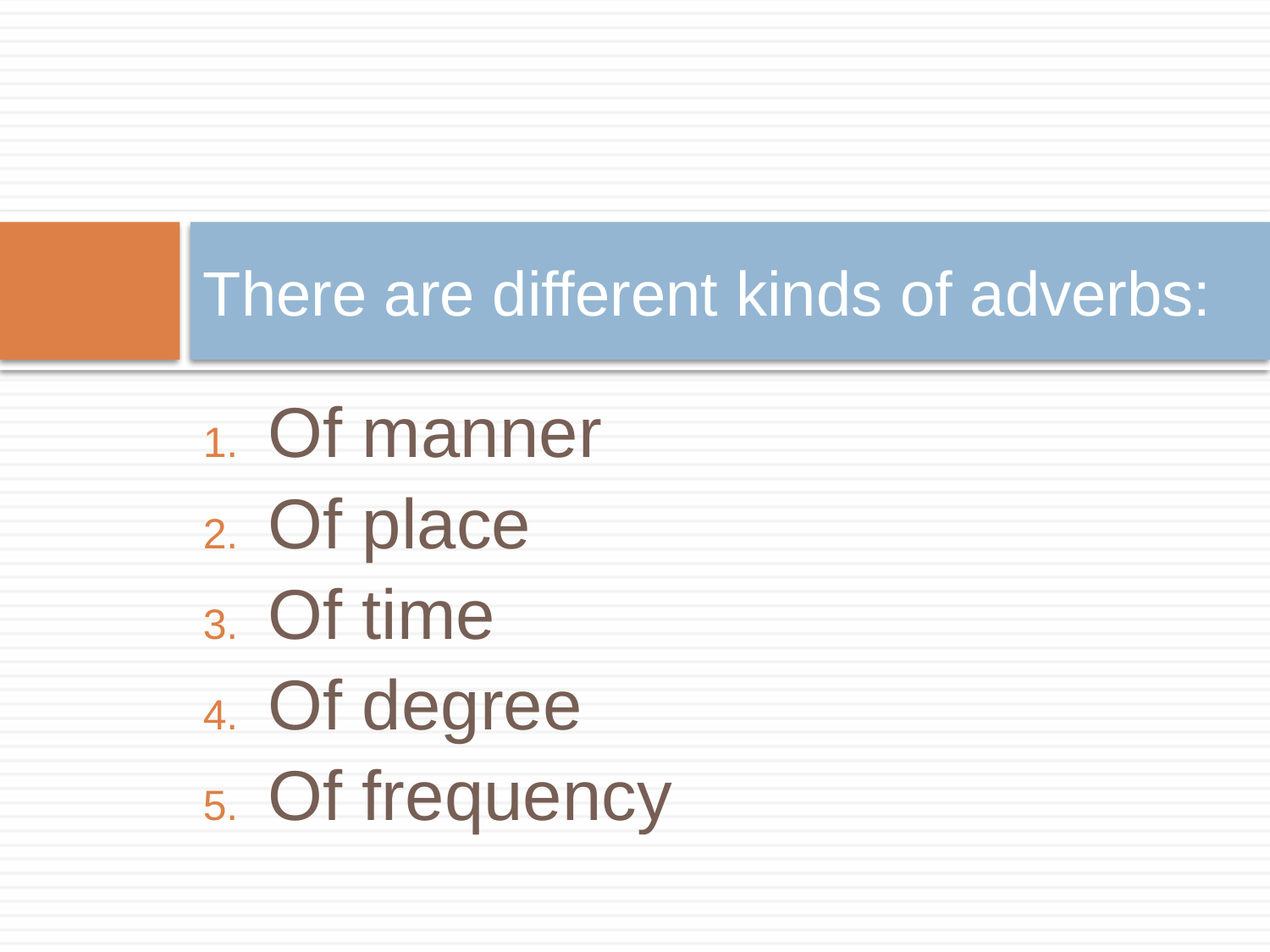

# There are different kinds of adverbs:
Of manner
Of place
Of time
Of degree
Of frequency